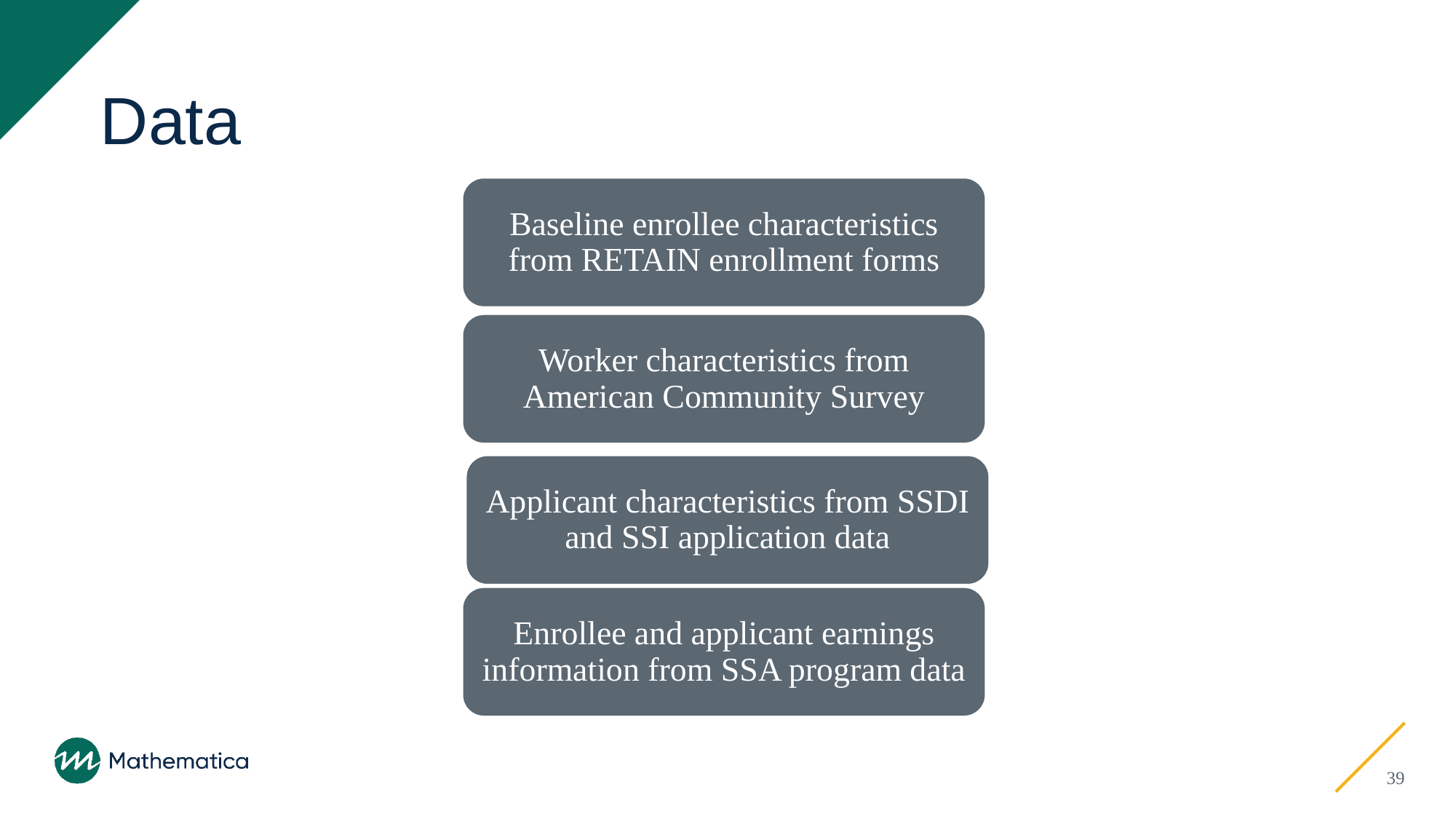

# Data
Baseline enrollee characteristics from RETAIN enrollment forms
Worker characteristics from American Community Survey
Applicant characteristics from SSDI and SSI application data
Enrollee and applicant earnings information from SSA program data
39